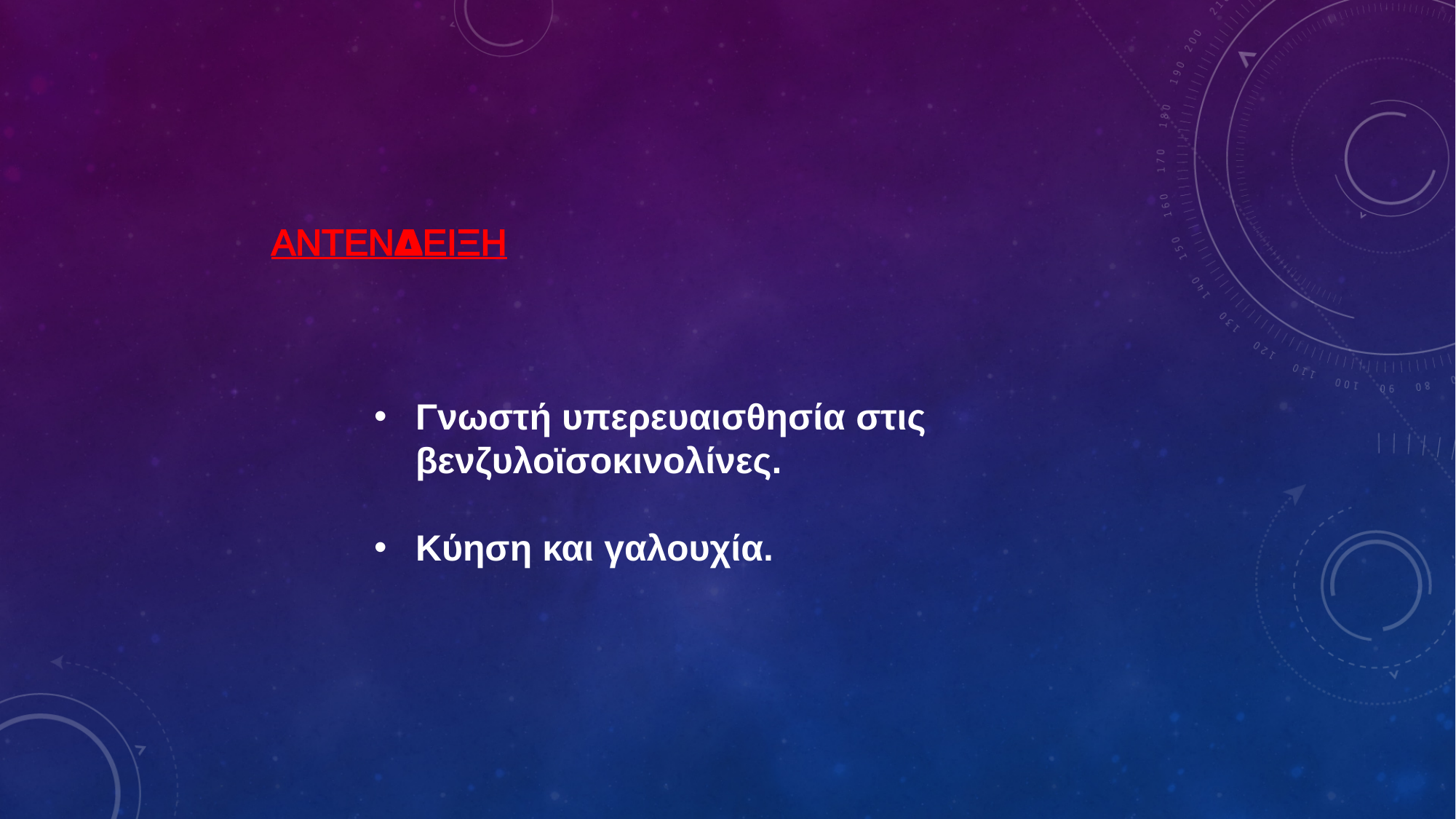

ΑΝΤΕΝΔΕΙΞΗ

Γνωστή υπερευαισθησία στις βενζυλοϊσοκινολίνες.

Kύηση και γαλουχία.